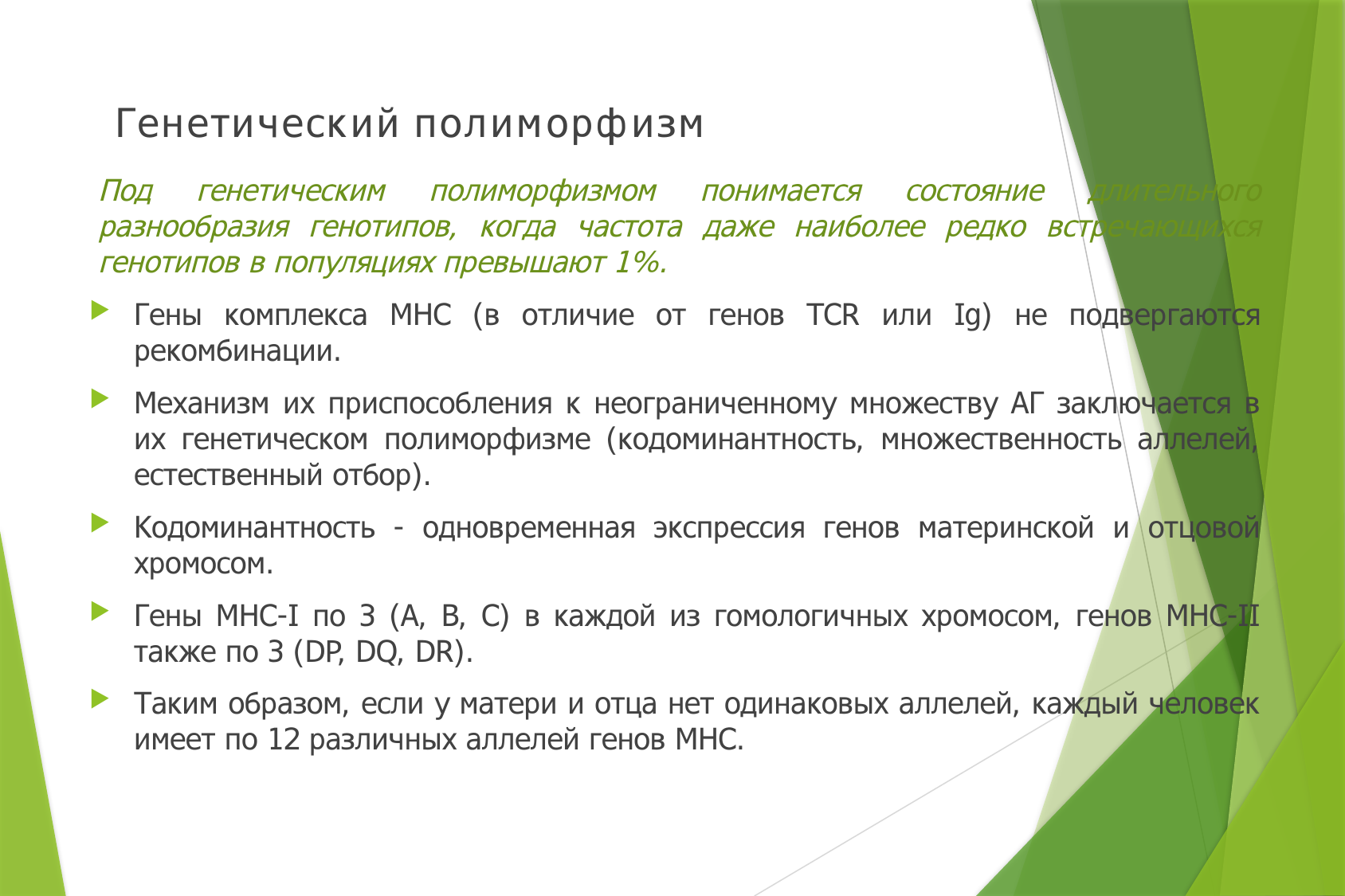

# Генетический полиморфизм
Под генетическим полиморфизмом понимается состояние длительного разнообразия генотипов, когда частота даже наиболее редко встречающихся генотипов в популяциях превышают 1%.
Гены комплекса МНС (в отличие от генов TCR или Ig) не подвергаются рекомбинации.
Механизм их приспособления к неограниченному множеству АГ заключается в их генетическом полиморфизме (кодоминантность, множественность аллелей, естественный отбор).
Кодоминантность - одновременная экспрессия генов материнской и отцовой хромосом.
Гены МНС-I по 3 (A, B, C) в каждой из гомологичных хромосом, генов МНС-II также по 3 (DP, DQ, DR).
Таким образом, если у матери и отца нет одинаковых аллелей, каждый человек имеет по 12 различных аллелей генов МНС.